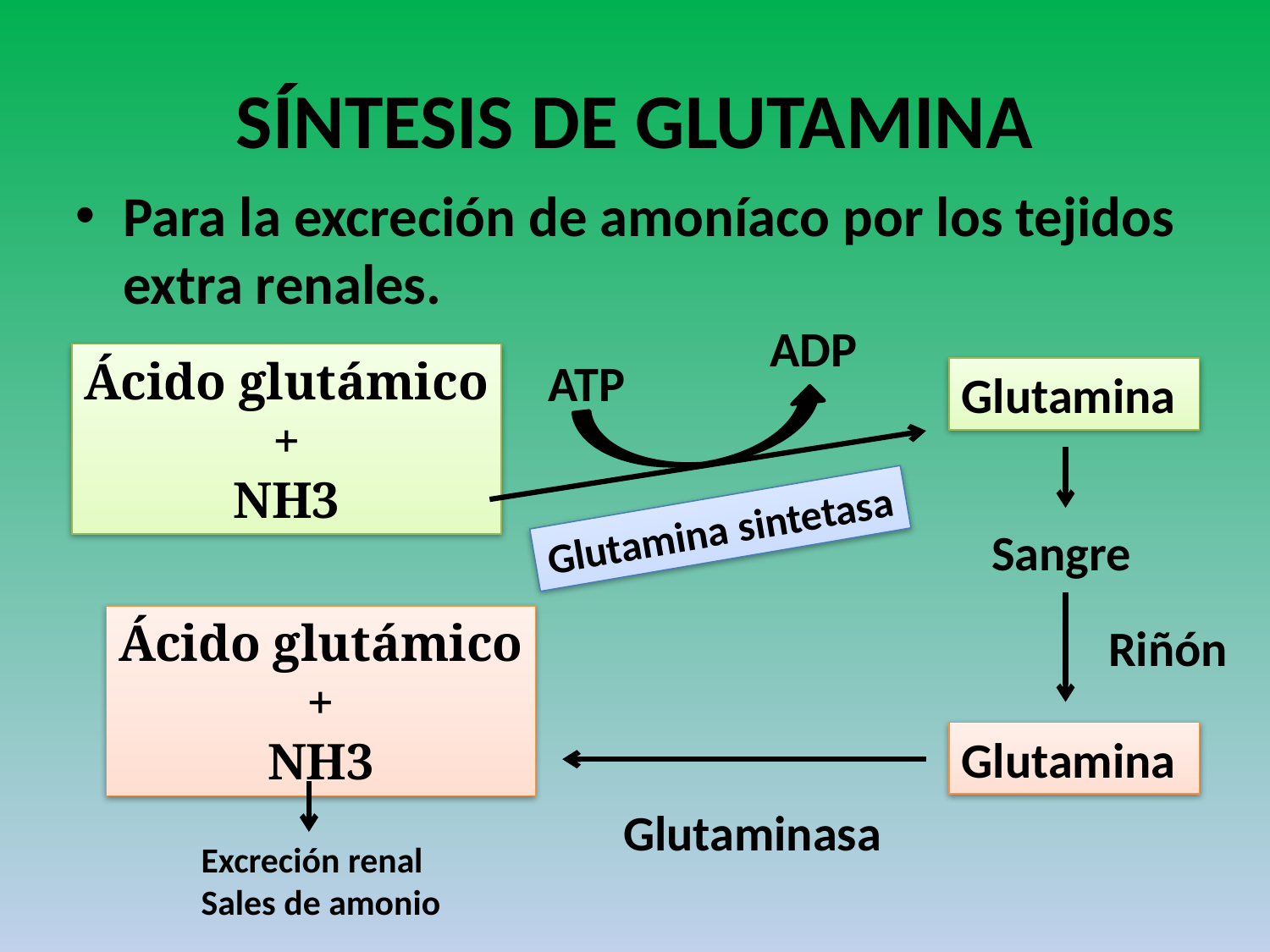

# SÍNTESIS DE GLUTAMINA
Para la excreción de amoníaco por los tejidos extra renales.
ADP
Ácido glutámico
+
NH3
ATP
Glutamina

Glutamina sintetasa
Sangre
Ácido glutámico
+
NH3
Riñón
Glutamina
Glutaminasa
Excreción renal
Sales de amonio